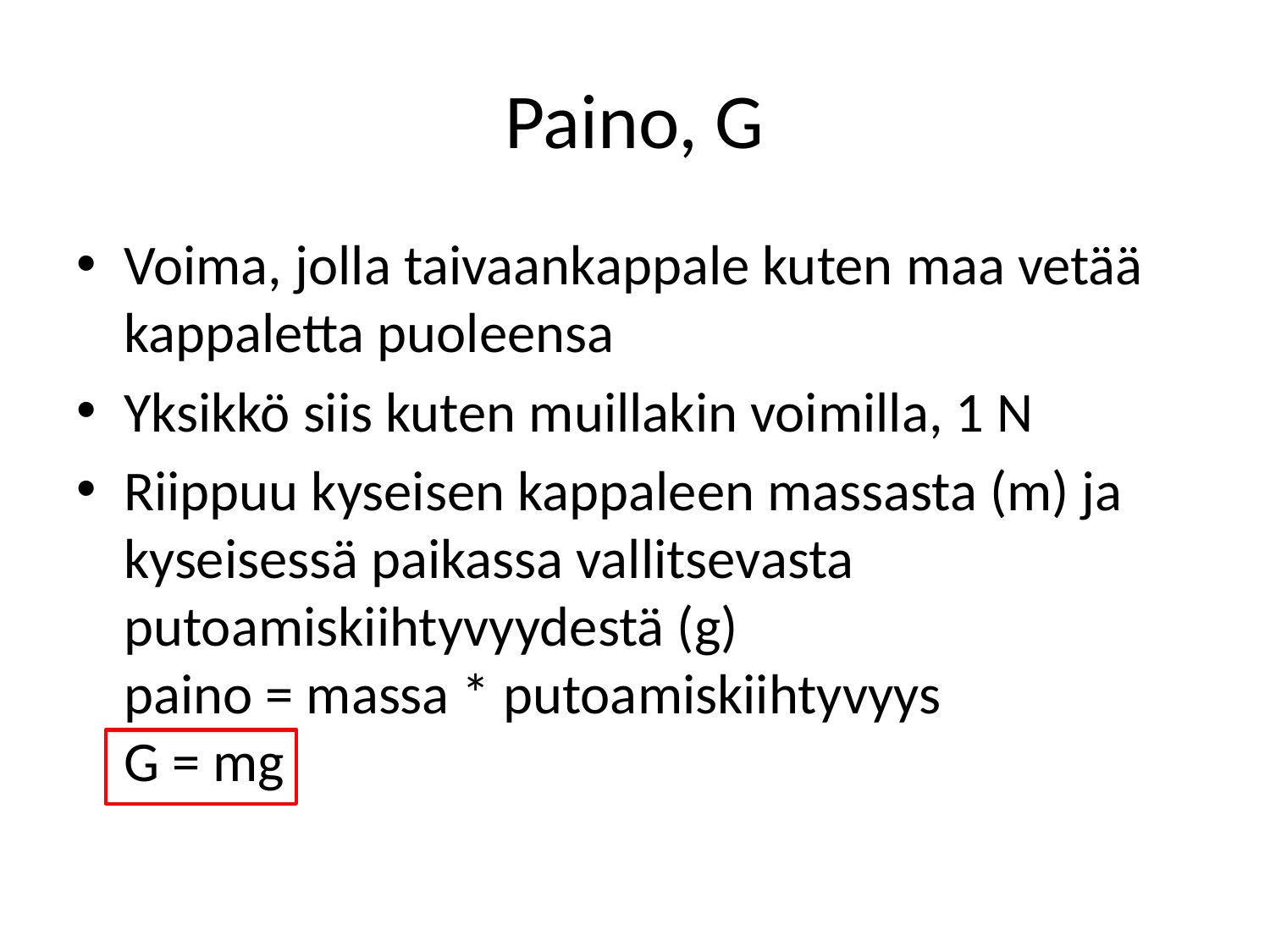

# Paino, G
Voima, jolla taivaankappale kuten maa vetää kappaletta puoleensa
Yksikkö siis kuten muillakin voimilla, 1 N
Riippuu kyseisen kappaleen massasta (m) ja kyseisessä paikassa vallitsevasta putoamiskiihtyvyydestä (g)
paino = massa * putoamiskiihtyvyys
G = mg